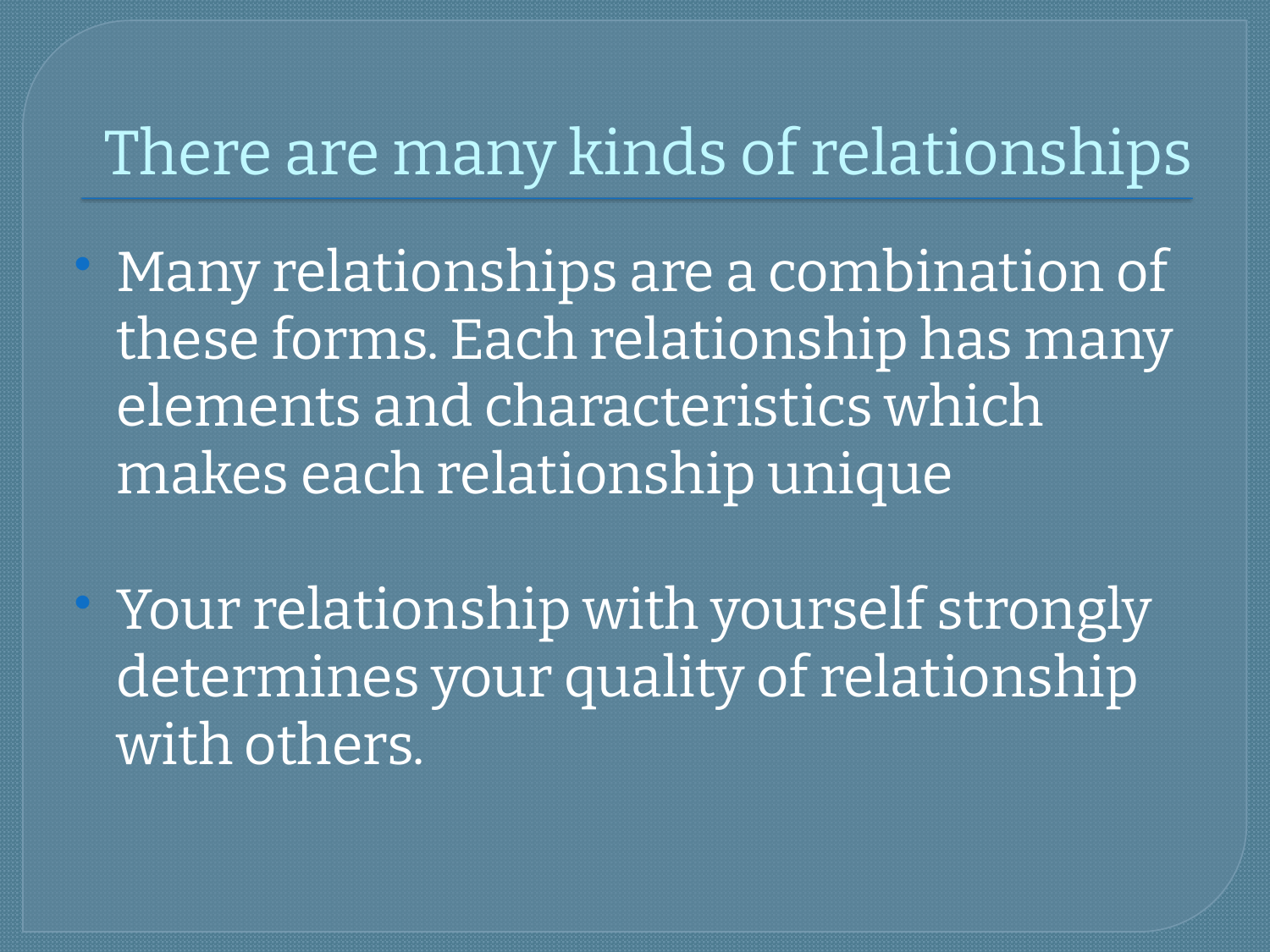

# There are many kinds of relationships
Many relationships are a combination of these forms. Each relationship has many elements and characteristics which makes each relationship unique

Your relationship with yourself strongly determines your quality of relationship with others.